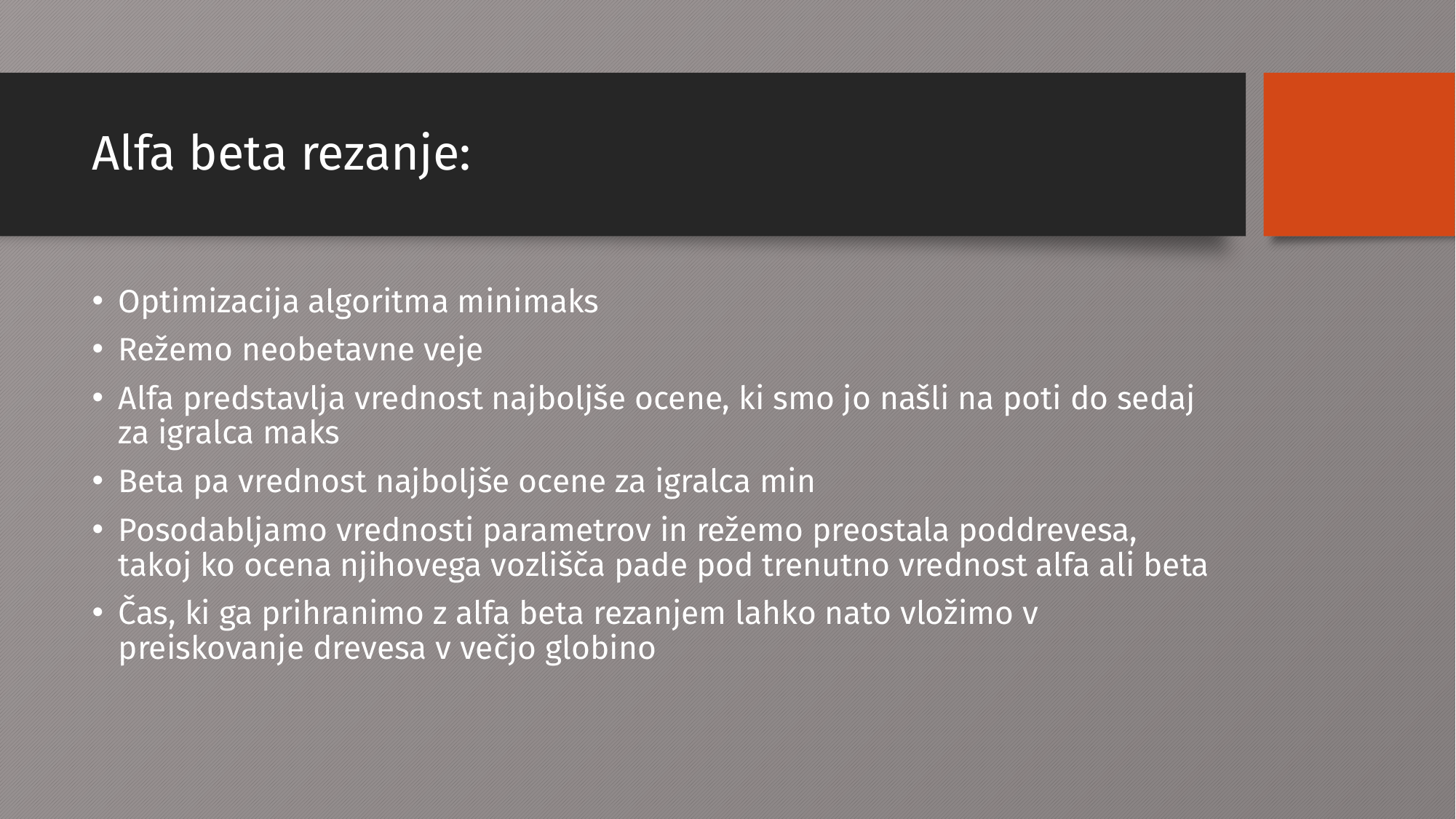

# Alfa beta rezanje:
Optimizacija algoritma minimaks
Režemo neobetavne veje
Alfa predstavlja vrednost najboljše ocene, ki smo jo našli na poti do sedaj za igralca maks
Beta pa vrednost najboljše ocene za igralca min
Posodabljamo vrednosti parametrov in režemo preostala poddrevesa, takoj ko ocena njihovega vozlišča pade pod trenutno vrednost alfa ali beta
Čas, ki ga prihranimo z alfa beta rezanjem lahko nato vložimo v preiskovanje drevesa v večjo globino